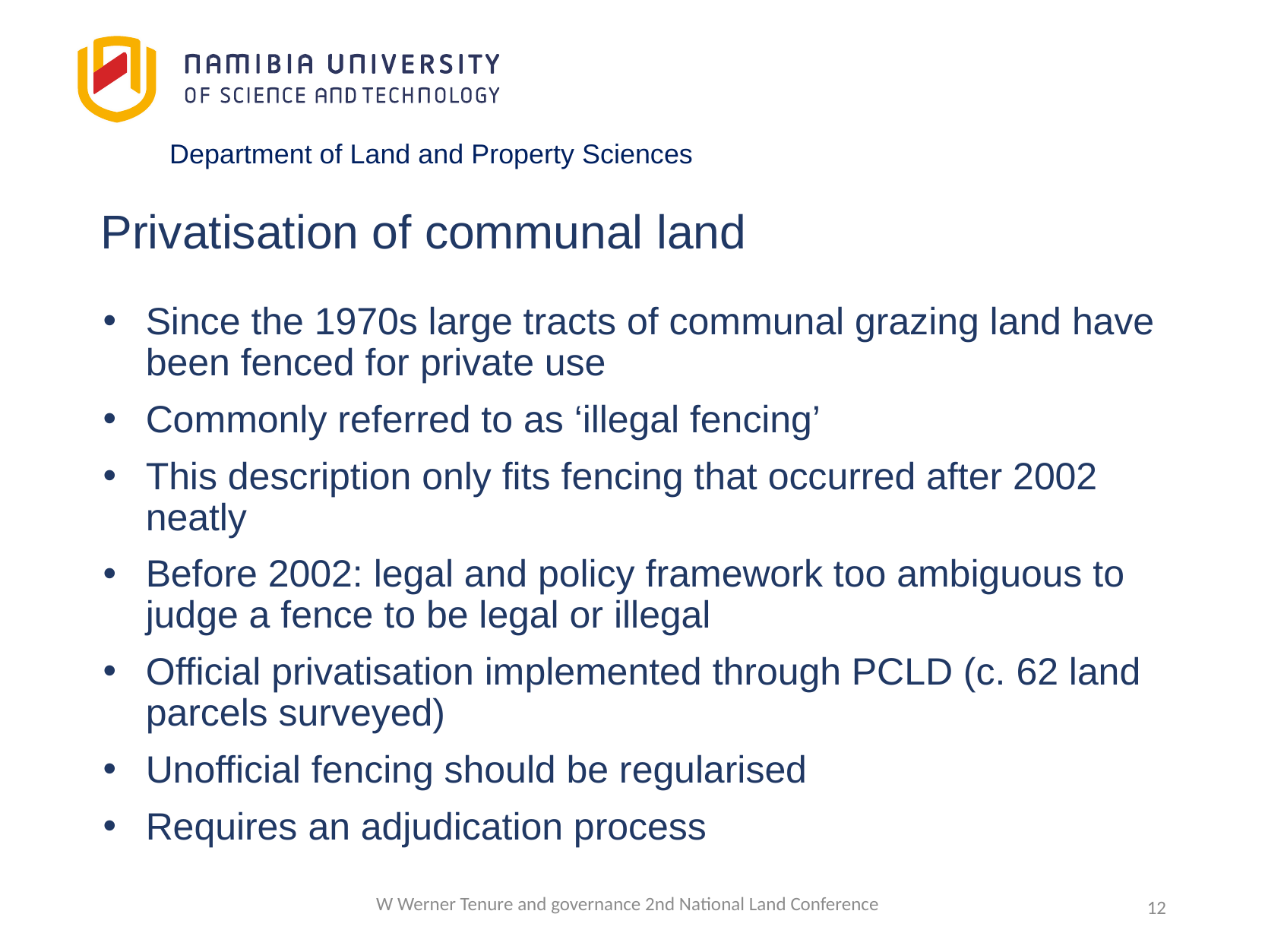

Department of Land and Property Sciences
# Privatisation of communal land
Since the 1970s large tracts of communal grazing land have been fenced for private use
Commonly referred to as ‘illegal fencing’
This description only fits fencing that occurred after 2002 neatly
Before 2002: legal and policy framework too ambiguous to judge a fence to be legal or illegal
Official privatisation implemented through PCLD (c. 62 land parcels surveyed)
Unofficial fencing should be regularised
Requires an adjudication process

W Werner Tenure and governance 2nd National Land Conference
12